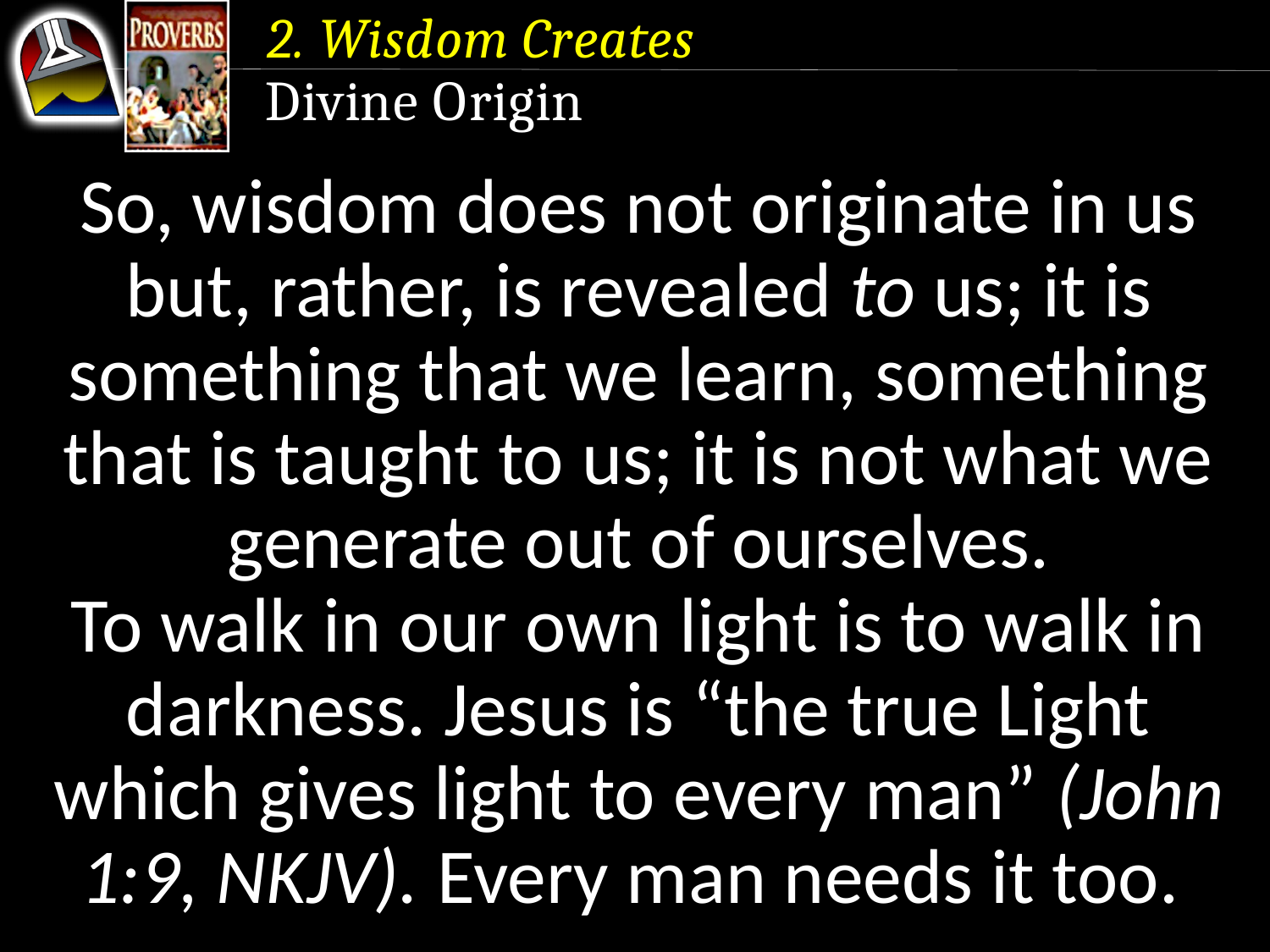

2. Wisdom Creates
Divine Origin
So, wisdom does not originate in us but, rather, is revealed to us; it is something that we learn, something that is taught to us; it is not what we generate out of ourselves.
To walk in our own light is to walk in darkness. Jesus is “the true Light which gives light to every man” (John 1:9, NKJV). Every man needs it too.